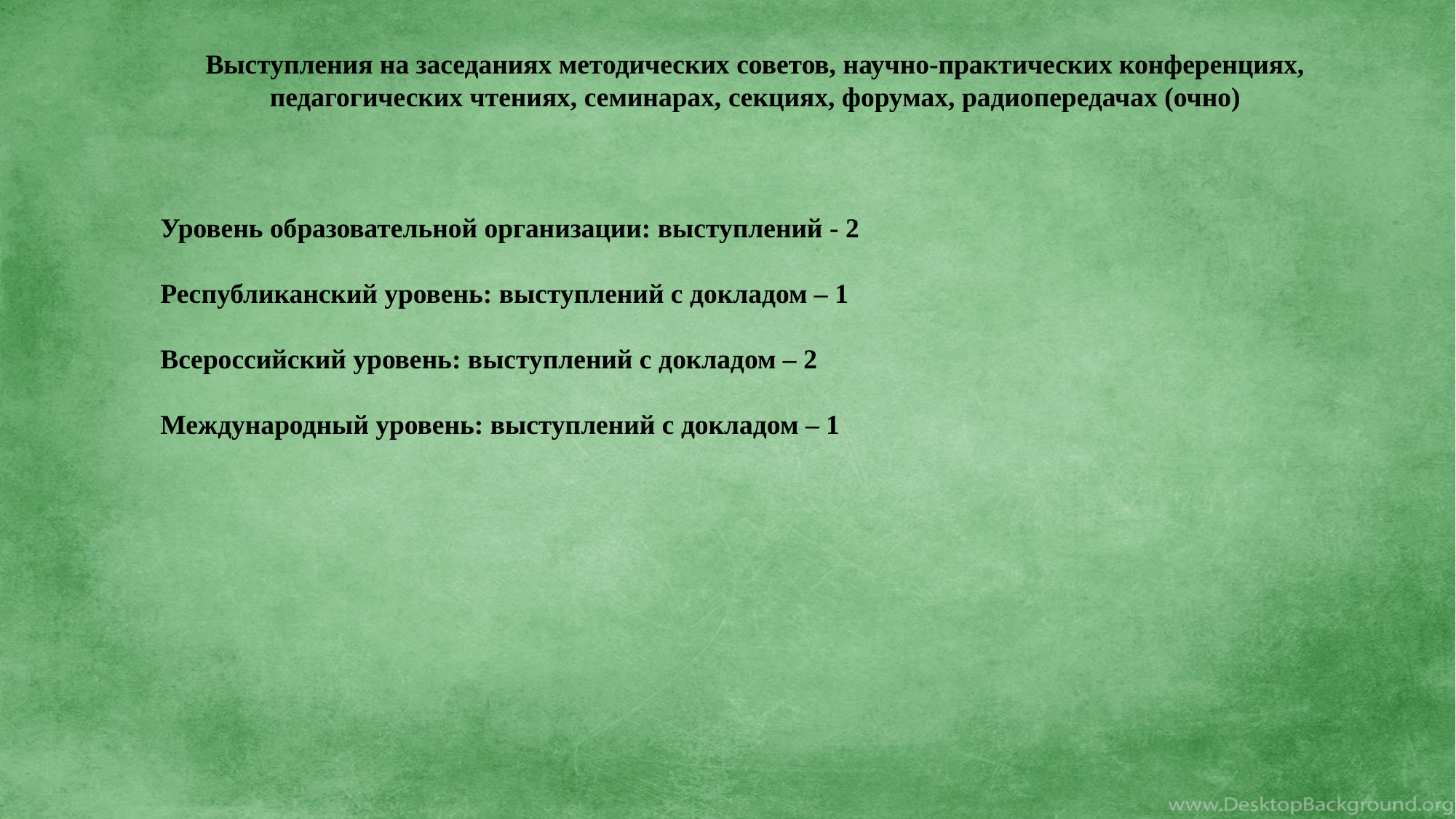

Выступления на заседаниях методических советов, научно-практических конференциях, педагогических чтениях, семинарах, секциях, форумах, радиопередачах (очно)

Уровень образовательной организации: выступлений - 2

Республиканский уровень: выступлений с докладом – 1

Всероссийский уровень: выступлений с докладом – 2

Международный уровень: выступлений с докладом – 1